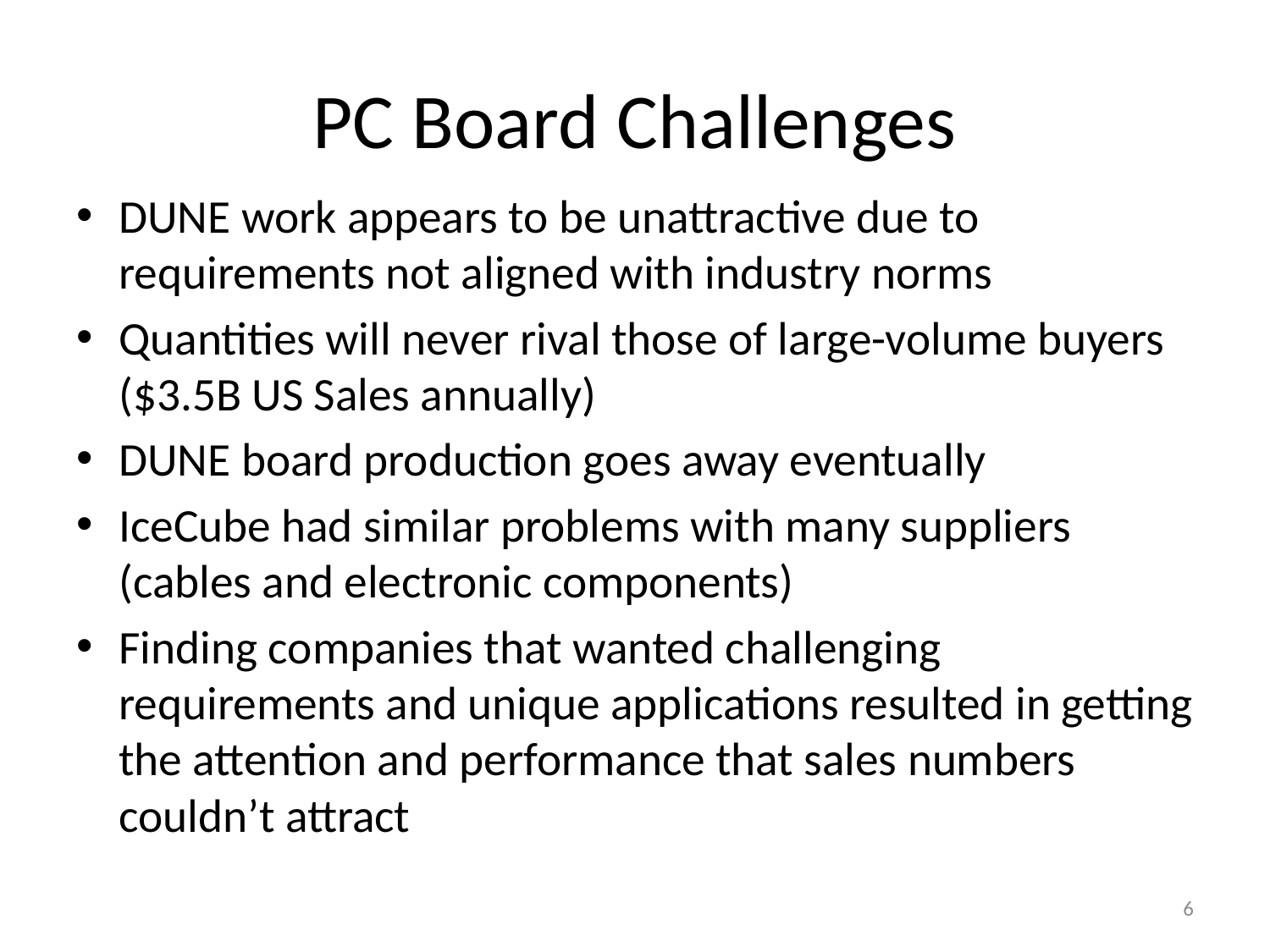

# PC Board Challenges
DUNE work appears to be unattractive due to requirements not aligned with industry norms
Quantities will never rival those of large-volume buyers ($3.5B US Sales annually)
DUNE board production goes away eventually
IceCube had similar problems with many suppliers (cables and electronic components)
Finding companies that wanted challenging requirements and unique applications resulted in getting the attention and performance that sales numbers couldn’t attract

6